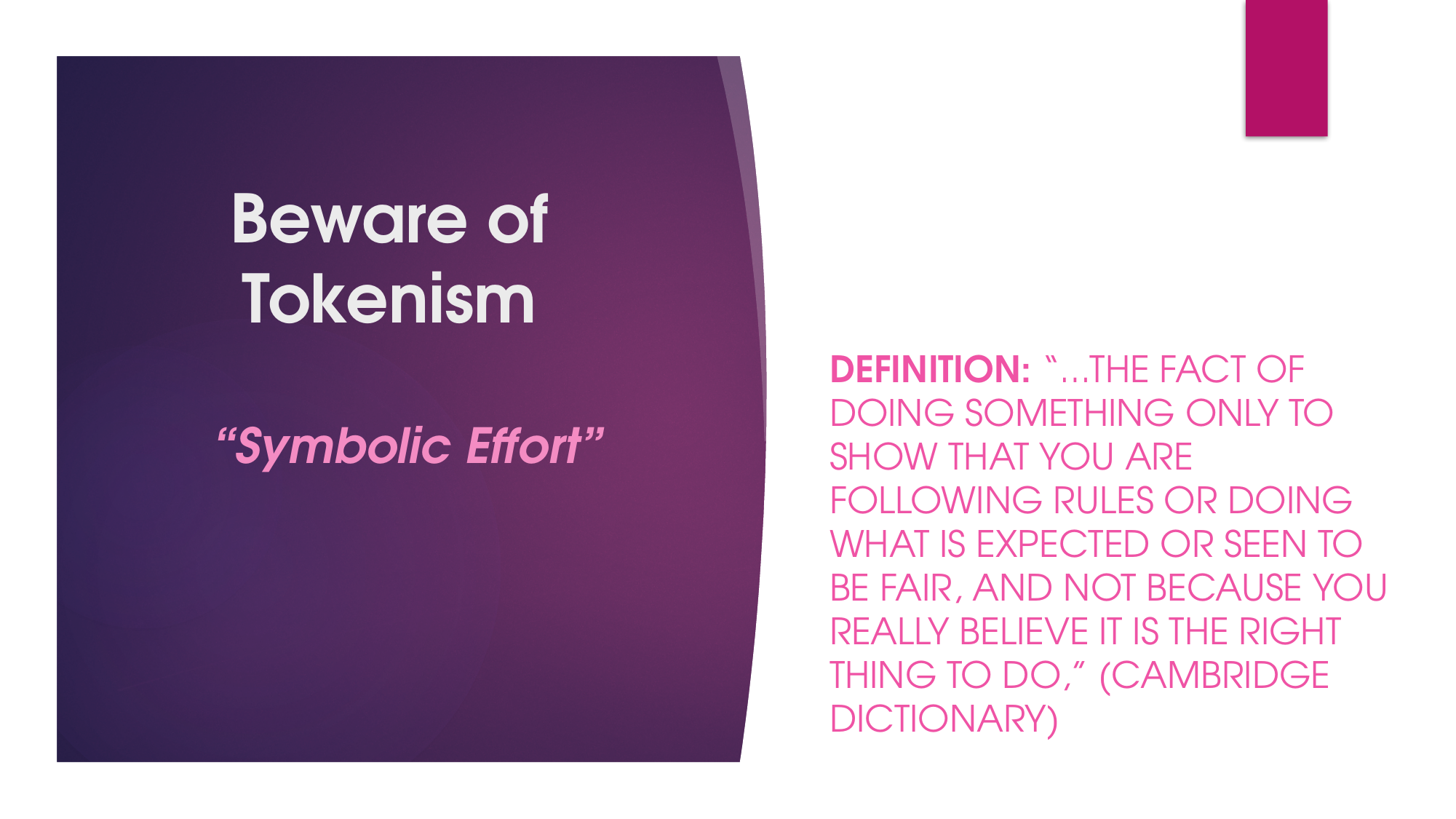

# Beware of Tokenism
Definition: “…the fact of doing something only to show that you are following rules or doing what is expected or seen to be fair, and not because you really believe it is the right thing to do,” (Cambridge Dictionary)

“Symbolic Effort”